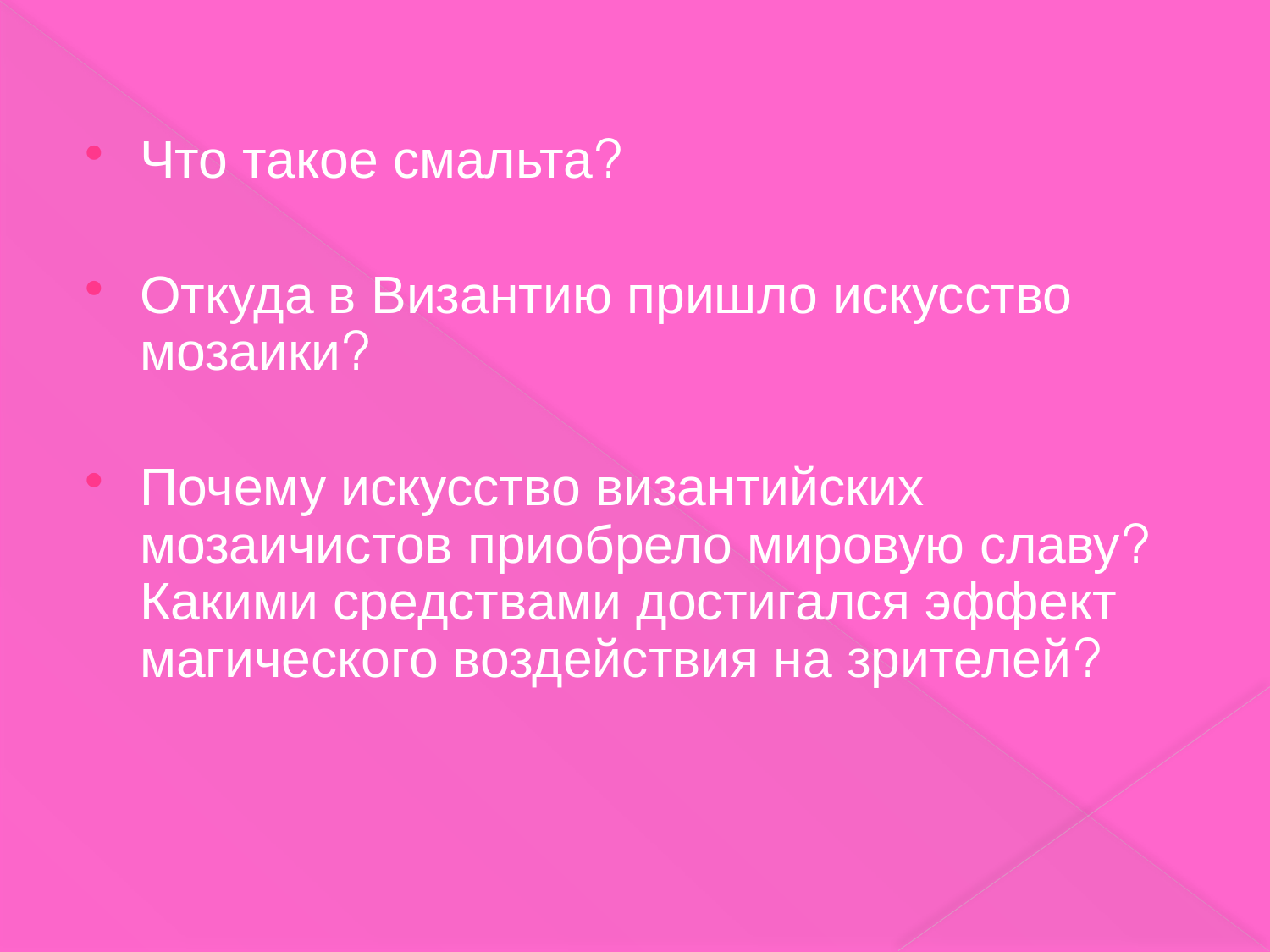

Что такое смальта?

Откуда в Византию пришло искусство мозаики?

Почему искусство византийских мозаичистов приобрело мировую славу? Какими средствами достигался эффект магического воздействия на зрителей?